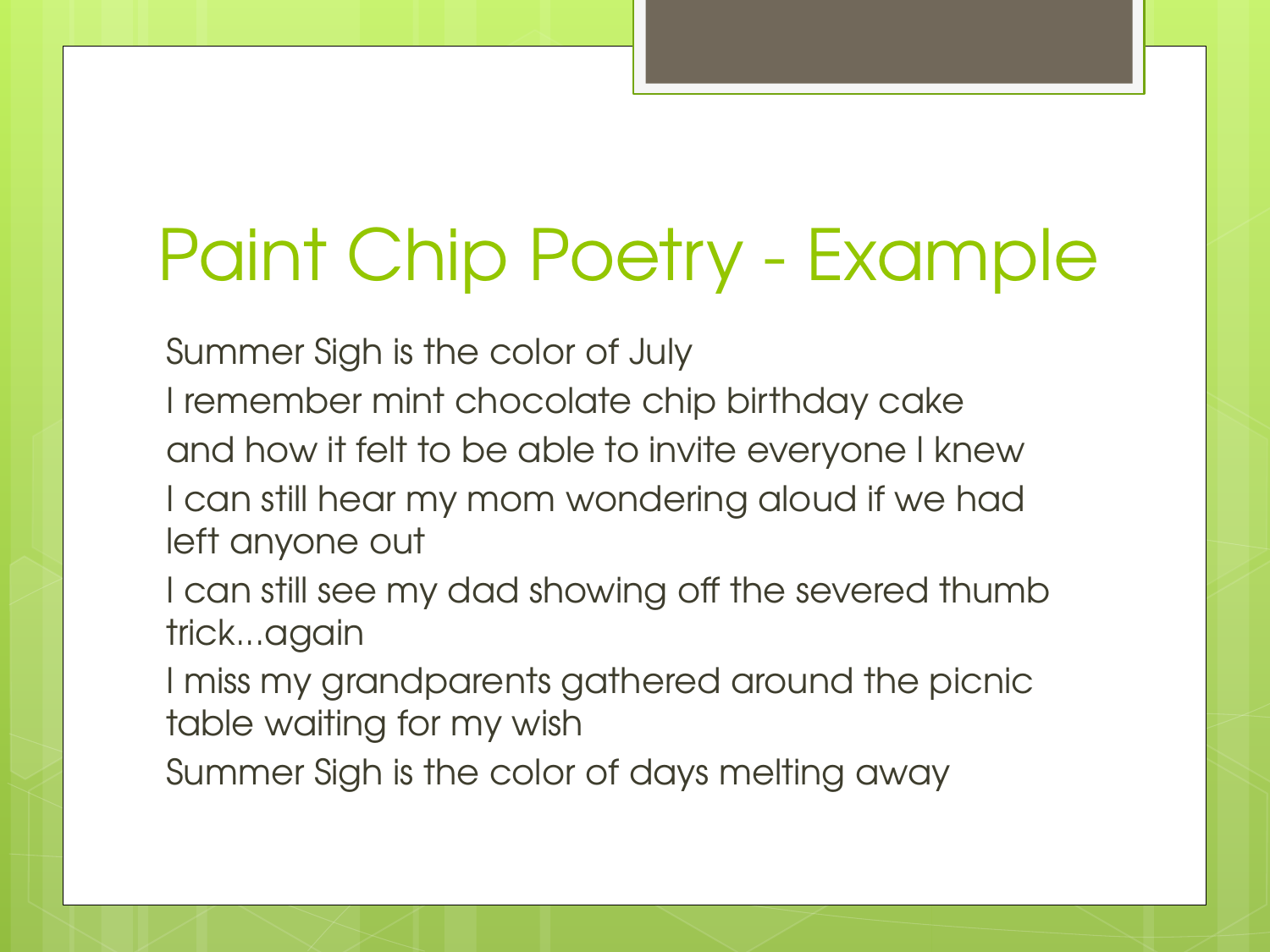

# Paint Chip Poetry - Example
Summer Sigh is the color of July
I remember mint chocolate chip birthday cake
and how it felt to be able to invite everyone I knew
I can still hear my mom wondering aloud if we had left anyone out
I can still see my dad showing off the severed thumb trick...again
I miss my grandparents gathered around the picnic table waiting for my wish
Summer Sigh is the color of days melting away